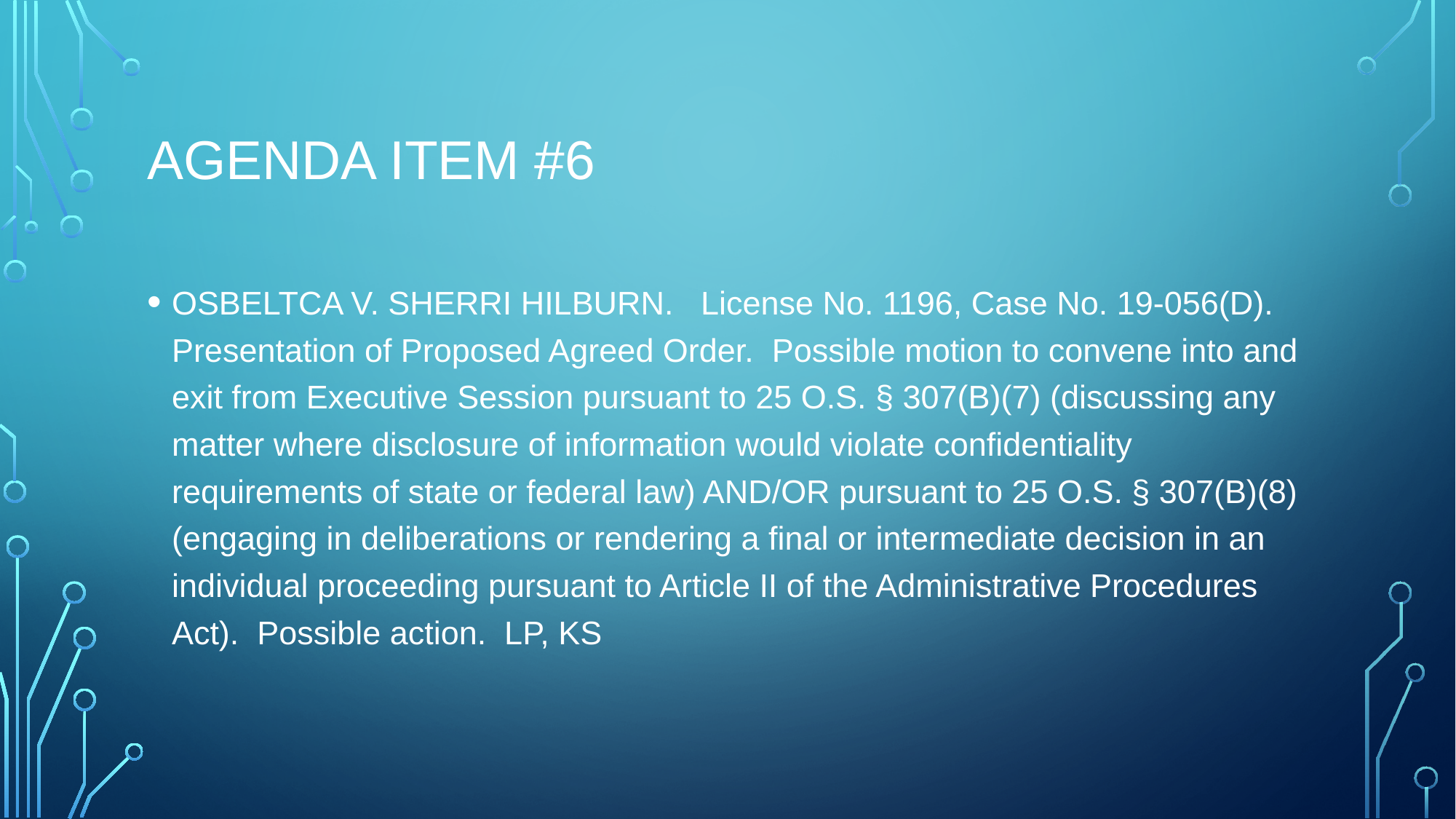

# Agenda Item #6
OSBELTCA V. SHERRI HILBURN.   License No. 1196, Case No. 19-056(D).
Presentation of Proposed Agreed Order.  Possible motion to convene into and exit from Executive Session pursuant to 25 O.S. § 307(B)(7) (discussing any matter where disclosure of information would violate confidentiality requirements of state or federal law) AND/OR pursuant to 25 O.S. § 307(B)(8) (engaging in deliberations or rendering a final or intermediate decision in an individual proceeding pursuant to Article II of the Administrative Procedures Act).  Possible action.  LP, KS